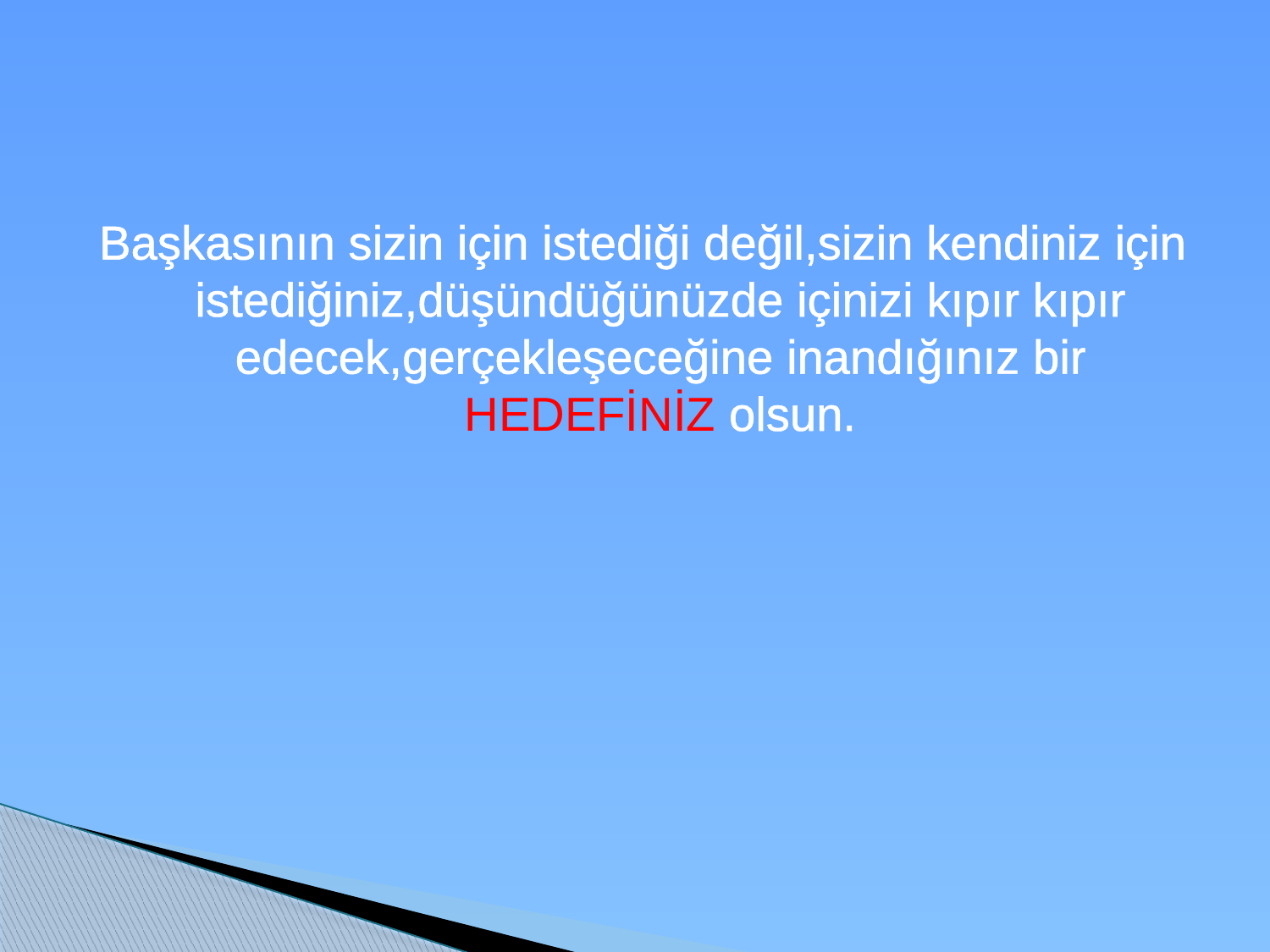

#
Başkasının sizin için istediği değil,sizin kendiniz için istediğiniz,düşündüğünüzde içinizi kıpır kıpır edecek,gerçekleşeceğine inandığınız bir HEDEFİNİZ olsun.